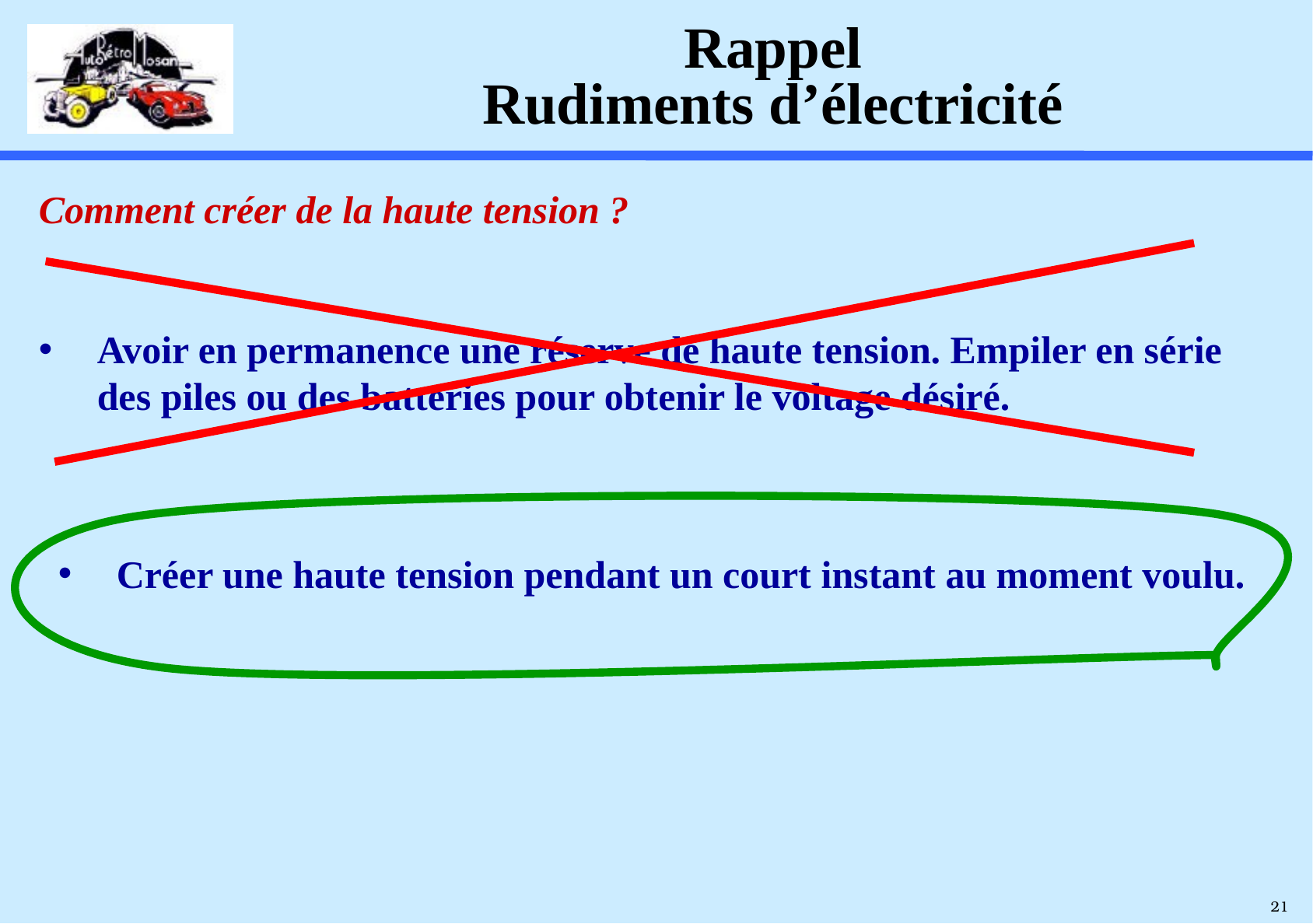

# Rappel Rudiments d’électricité
Comment créer de la haute tension ?

Avoir en permanence une réserve de haute tension. Empiler en série des piles ou des batteries pour obtenir le voltage désiré.

Créer une haute tension pendant un court instant au moment voulu.

21